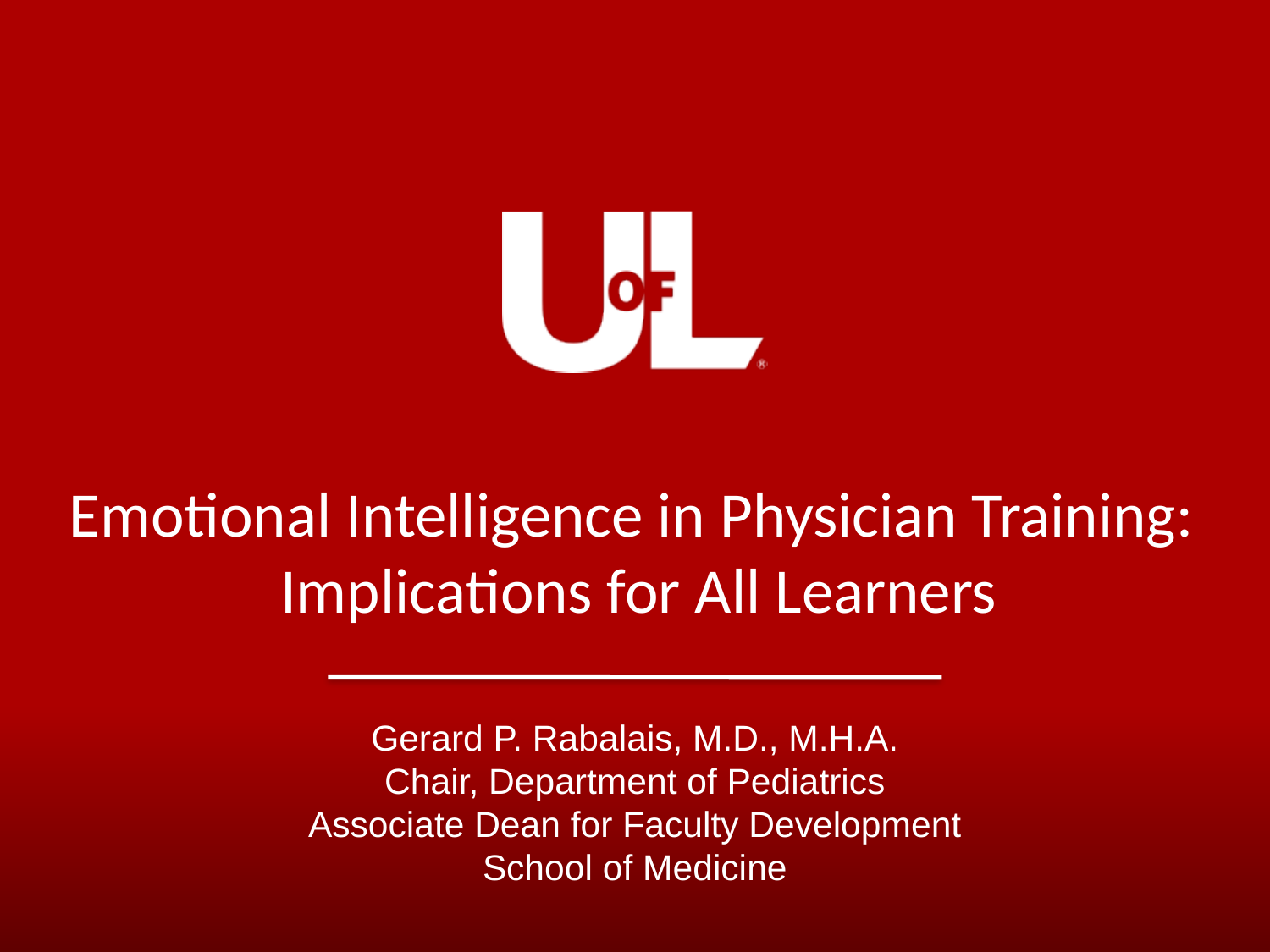

# Emotional Intelligence in Physician Training: Implications for All Learners

Gerard P. Rabalais, M.D., M.H.A.
Chair, Department of Pediatrics
Associate Dean for Faculty Development
School of Medicine